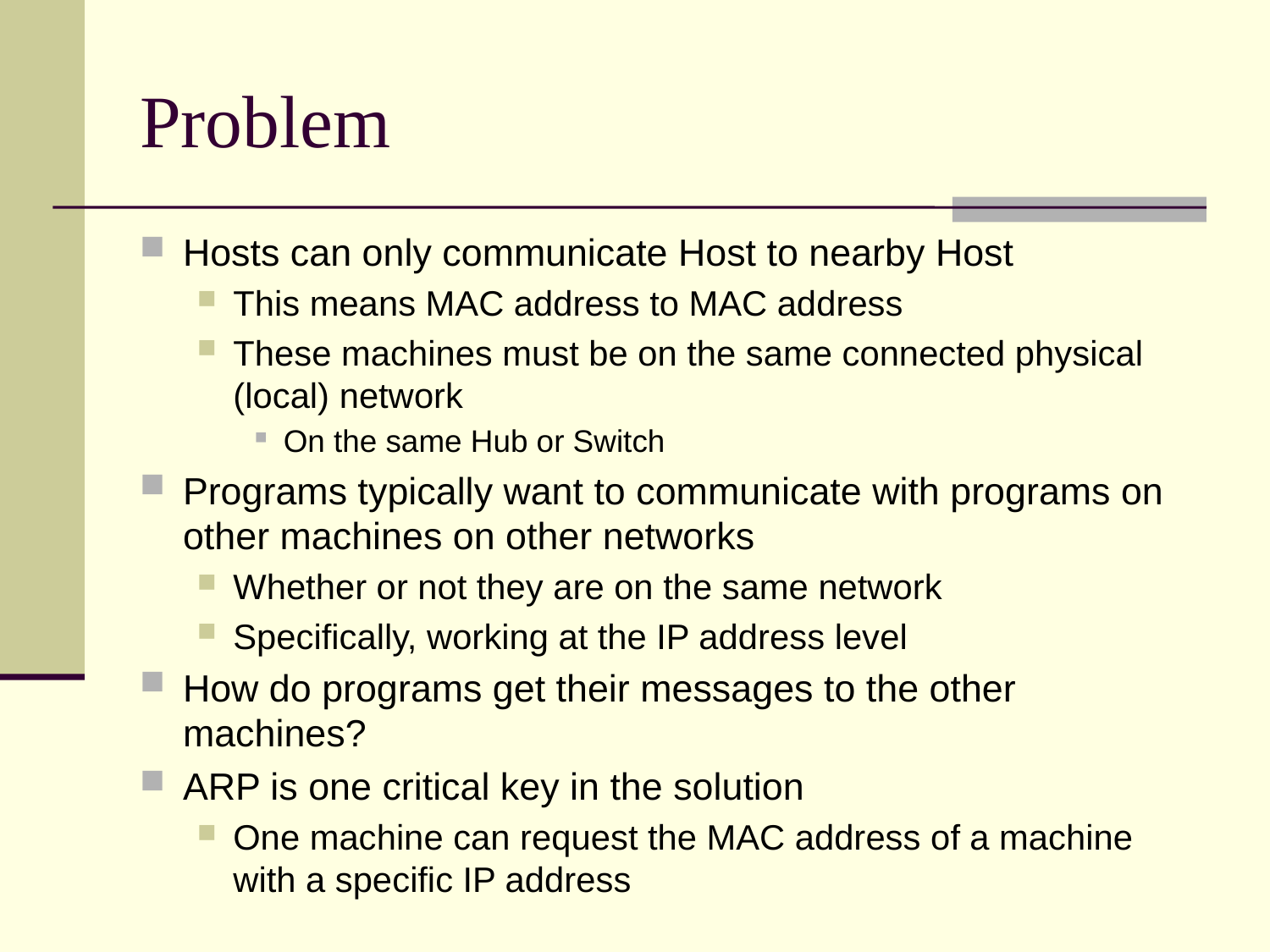

# Problem
Hosts can only communicate Host to nearby Host
This means MAC address to MAC address
These machines must be on the same connected physical (local) network
On the same Hub or Switch
Programs typically want to communicate with programs on other machines on other networks
Whether or not they are on the same network
Specifically, working at the IP address level
How do programs get their messages to the other machines?
ARP is one critical key in the solution
One machine can request the MAC address of a machine with a specific IP address